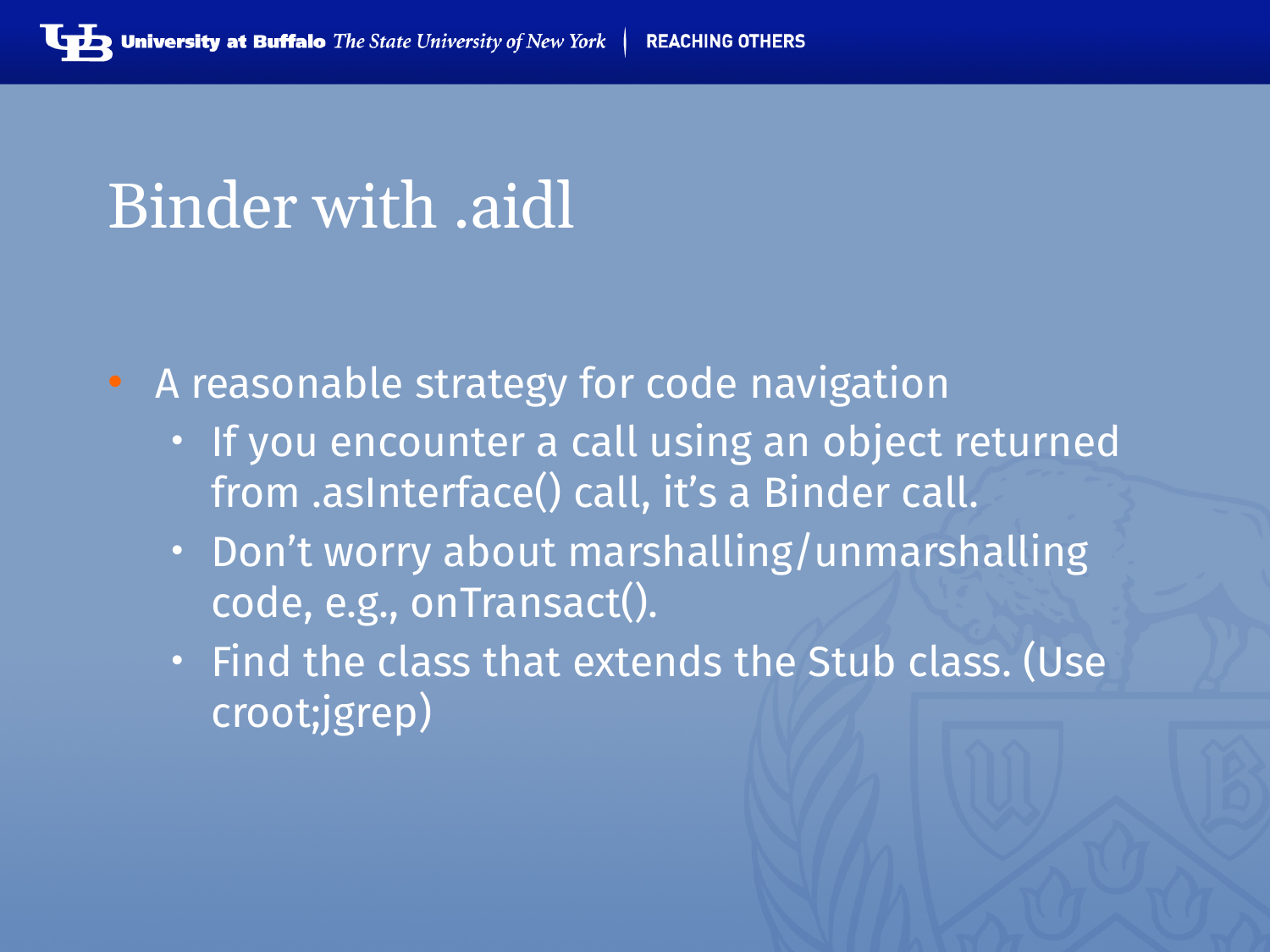

# Binder with .aidl
A reasonable strategy for code navigation
If you encounter a call using an object returned from .asInterface() call, it’s a Binder call.
Don’t worry about marshalling/unmarshalling code, e.g., onTransact().
Find the class that extends the Stub class. (Use croot;jgrep)